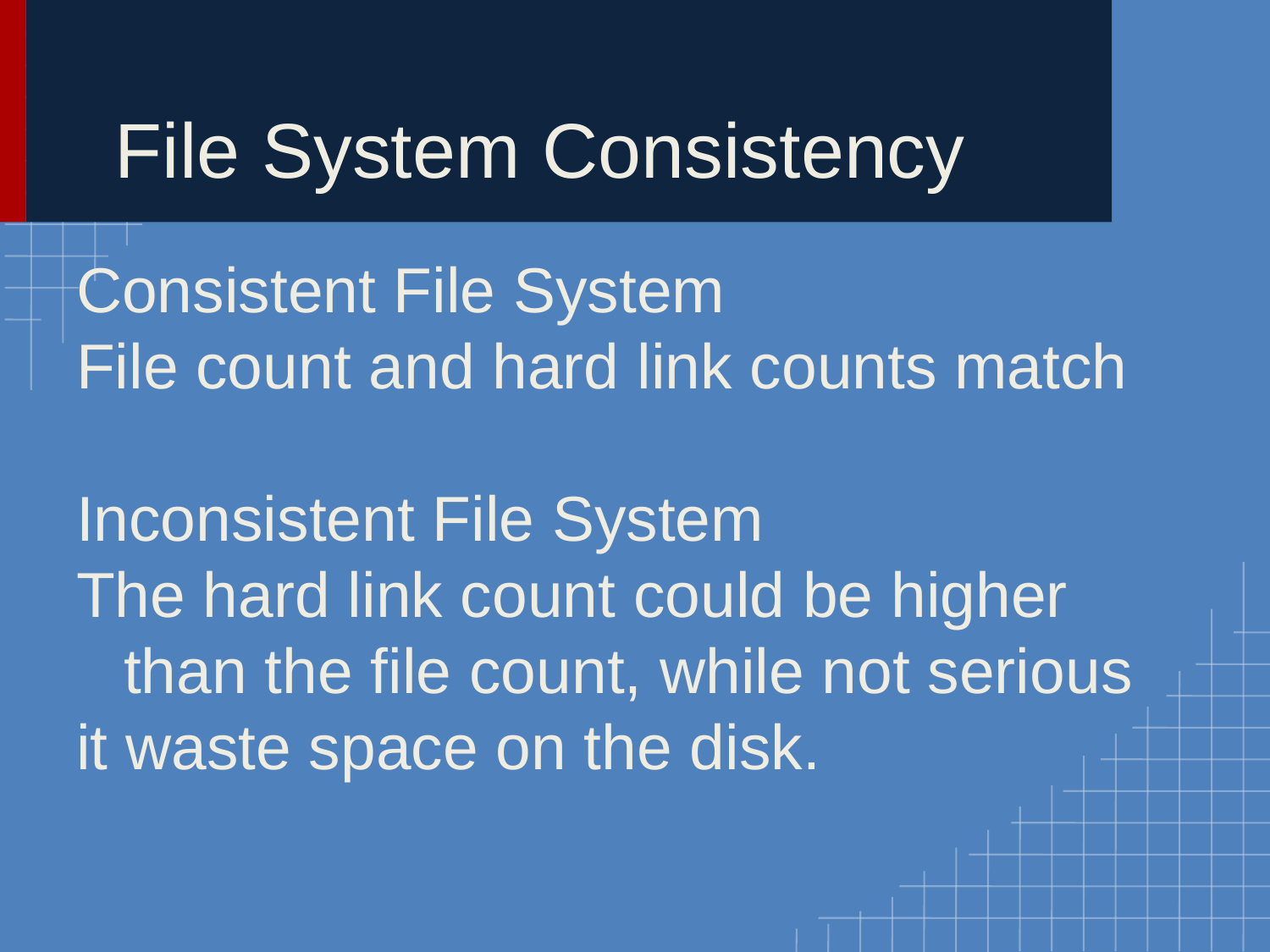

# File System Consistency
Consistent File System
File count and hard link counts match

Inconsistent File System
The hard link count could be higher than the file count, while not serious
it waste space on the disk.